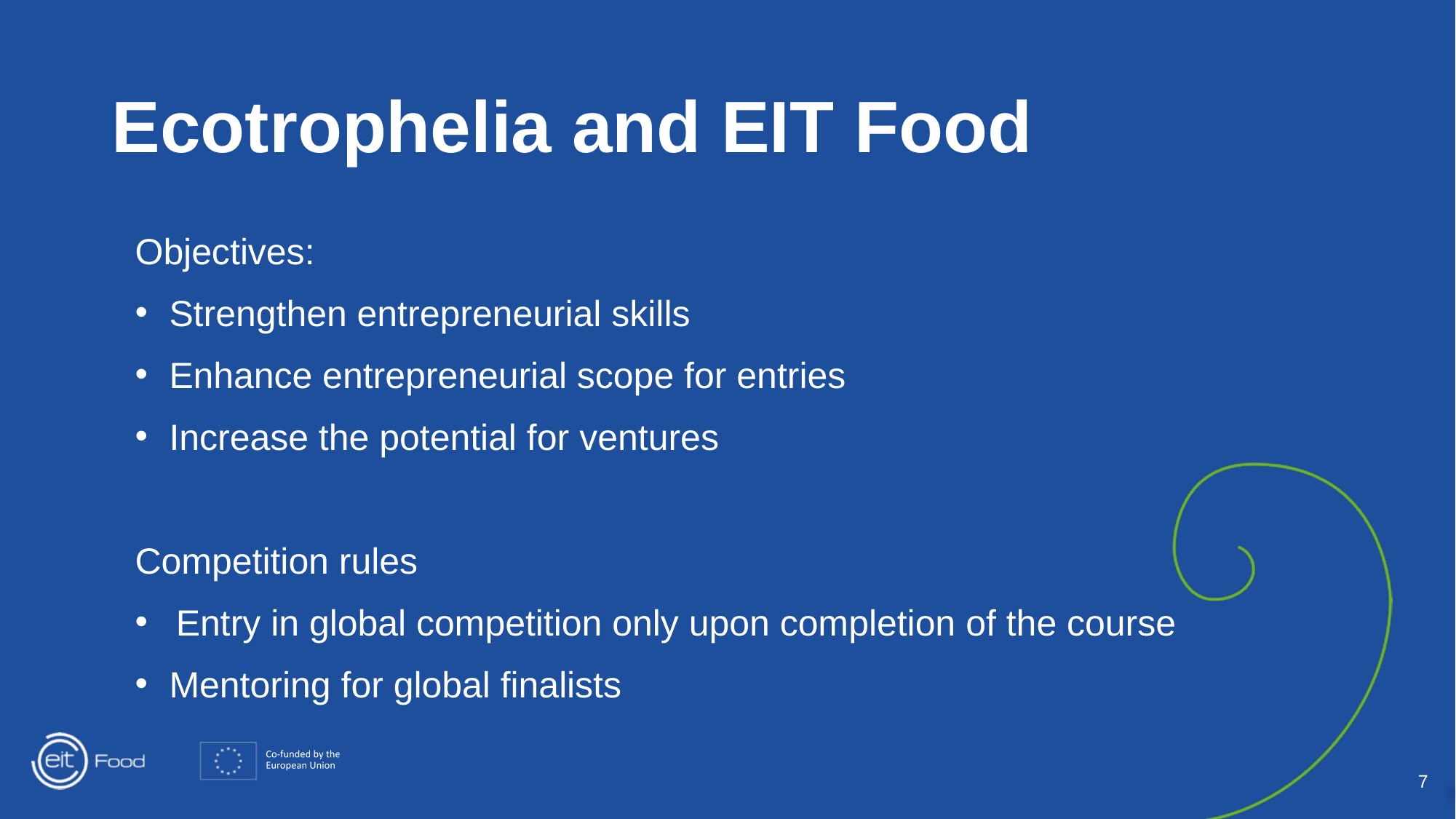

Ecotrophelia and EIT Food
Objectives:
Strengthen entrepreneurial skills
Enhance entrepreneurial scope for entries
Increase the potential for ventures

Competition rules
Entry in global competition only upon completion of the course
Mentoring for global finalists
7